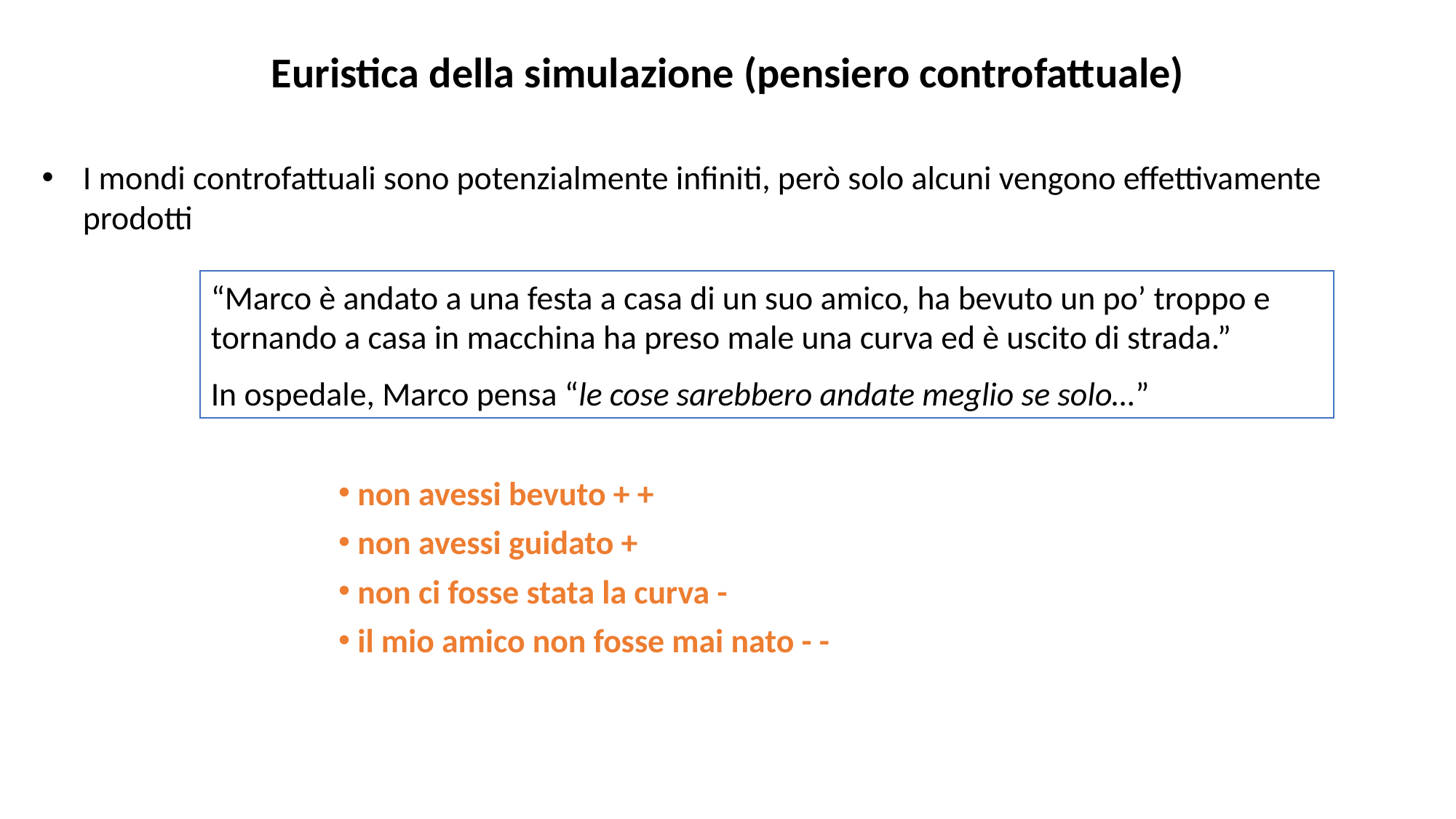

Euristica della simulazione (pensiero controfattuale)

I mondi controfattuali sono potenzialmente infiniti, però solo alcuni vengono effettivamente prodotti

“Marco è andato a una festa a casa di un suo amico, ha bevuto un po’ troppo e tornando a casa in macchina ha preso male una curva ed è uscito di strada.”
In ospedale, Marco pensa “le cose sarebbero andate meglio se solo…”
 non avessi bevuto + +
 non avessi guidato +
 non ci fosse stata la curva -
 il mio amico non fosse mai nato - -